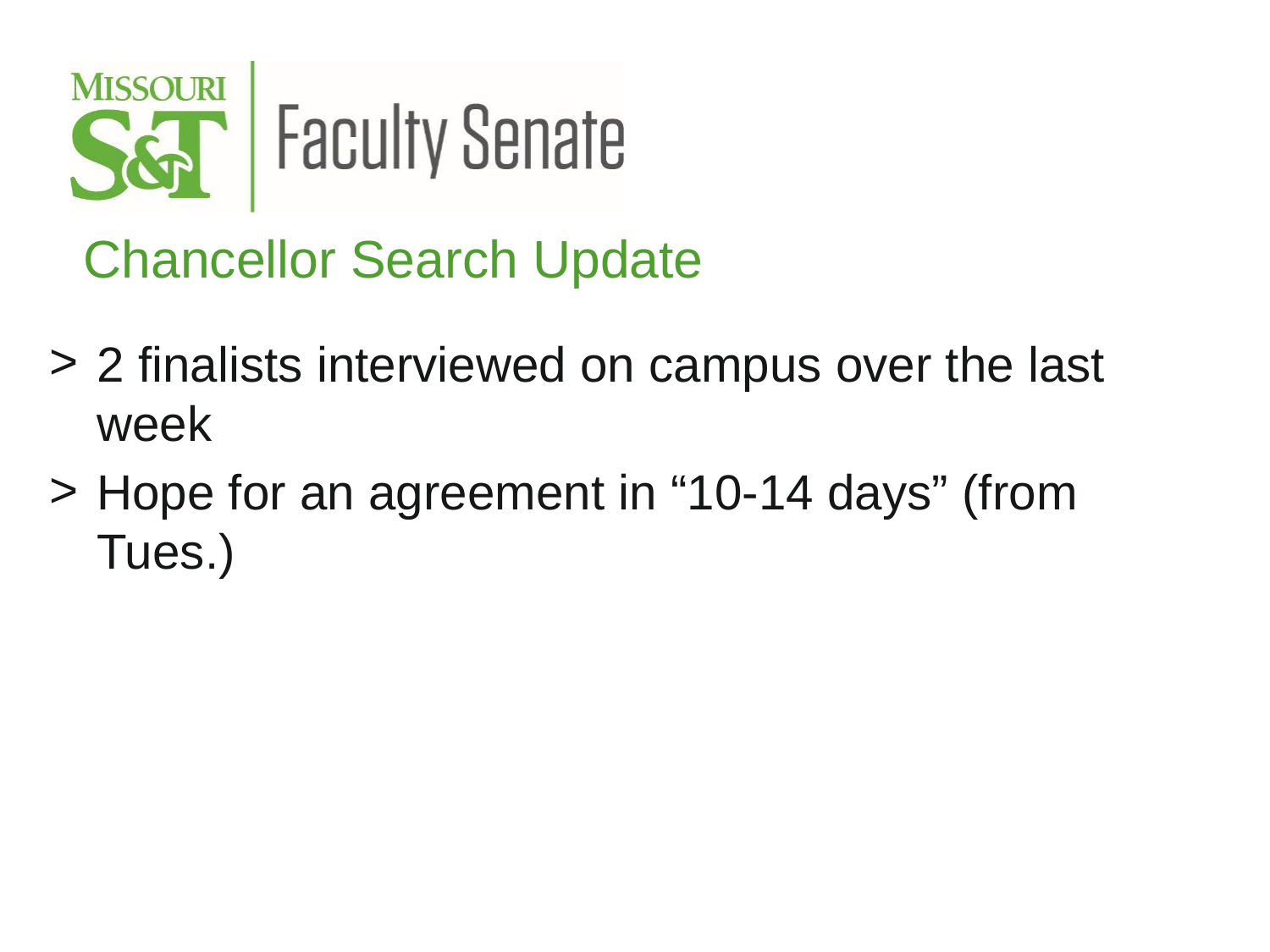

Chancellor Search Update
2 finalists interviewed on campus over the last week
Hope for an agreement in “10-14 days” (from Tues.)